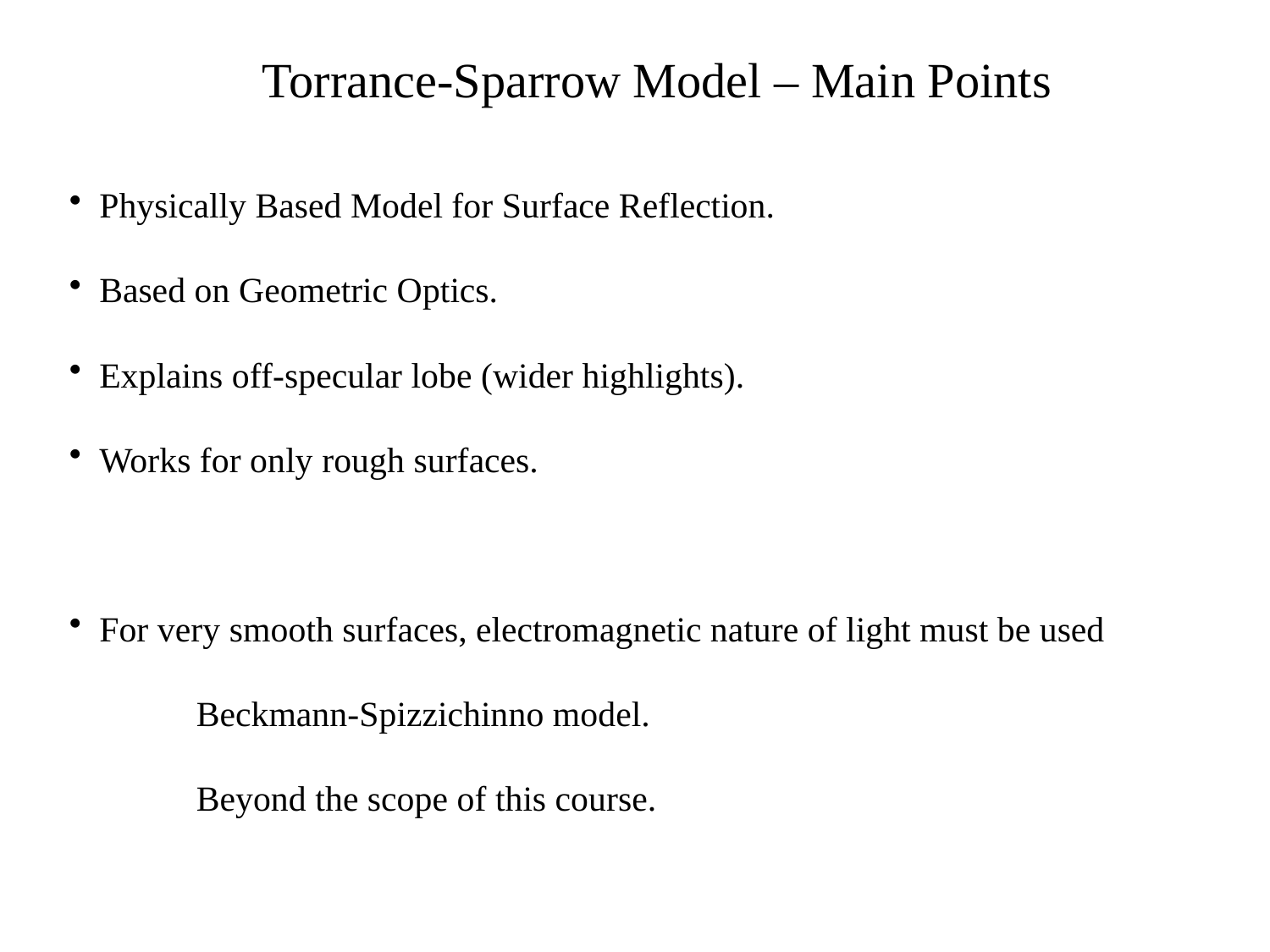

Torrance-Sparrow Model – Main Points
Physically Based Model for Surface Reflection.

Based on Geometric Optics.

Explains off-specular lobe (wider highlights).

Works for only rough surfaces.

For very smooth surfaces, electromagnetic nature of light must be used

	Beckmann-Spizzichinno model.

	Beyond the scope of this course.